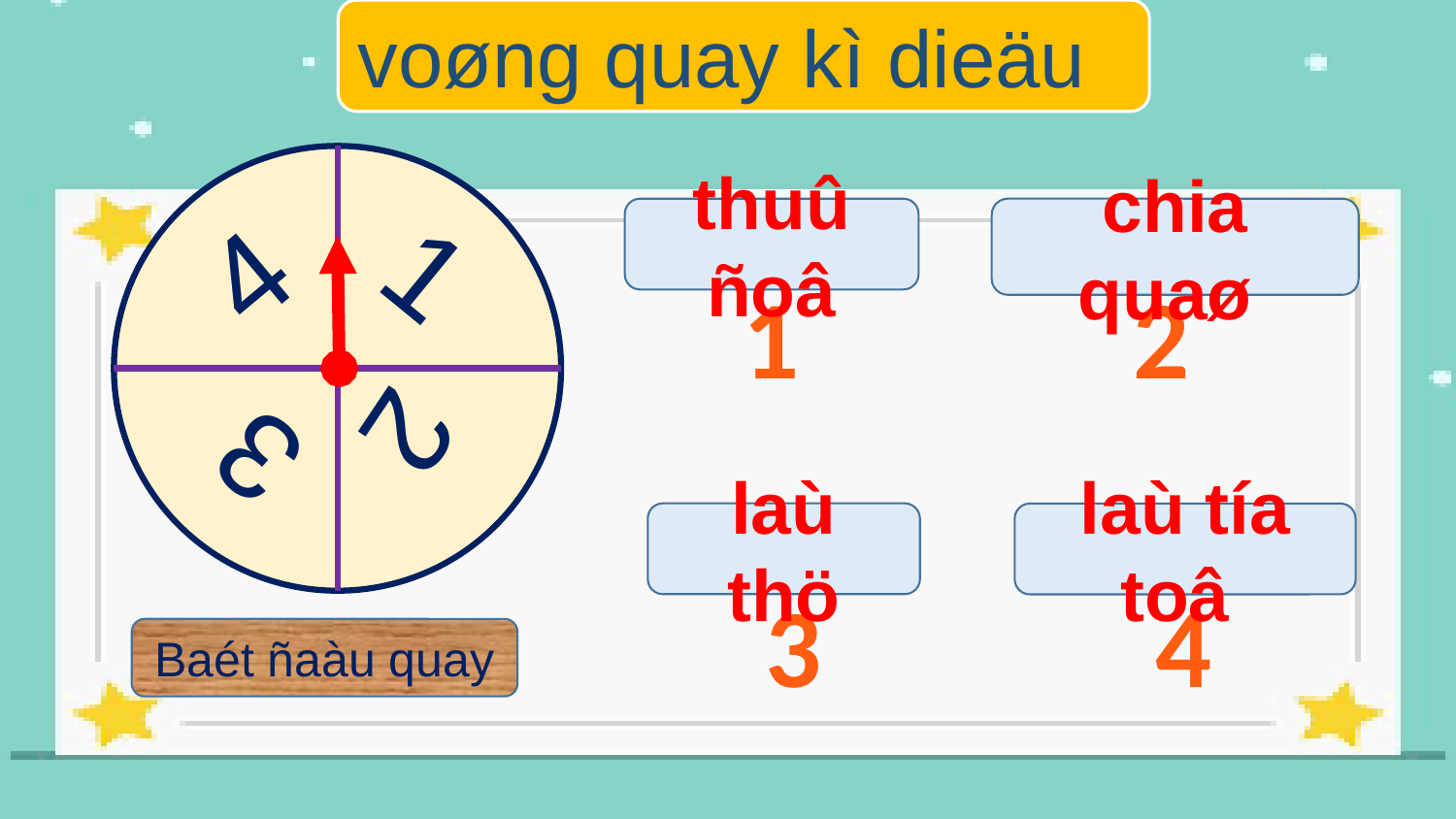

voøng quay kì dieäu

1
4
3
2
thuû ñoâ
chia quaø
1
2
laù thö
laù tía toâ
3
4
Baét ñaàu quay